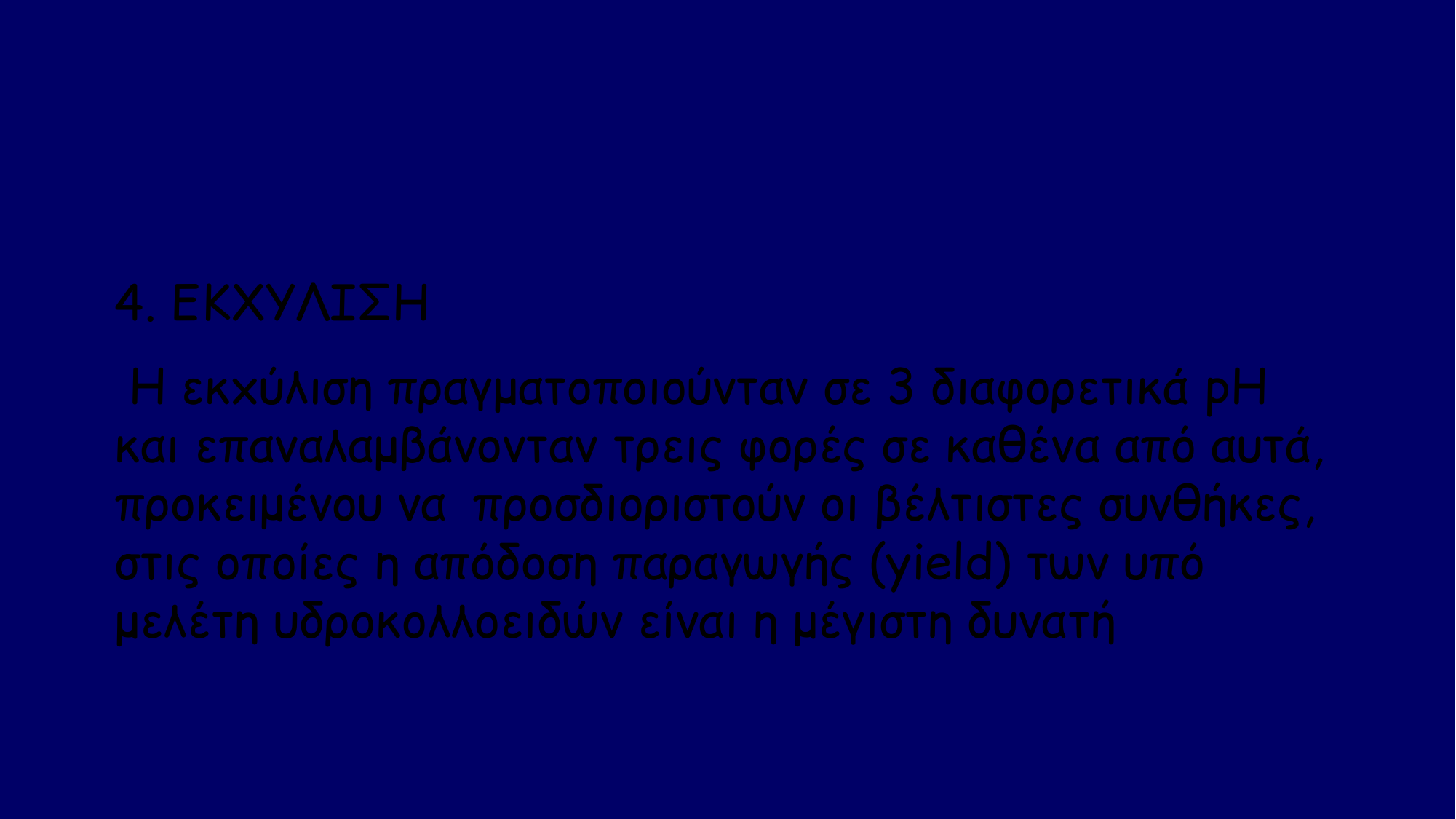

#
4. ΕΚΧΥΛΙΣΗ
 Η εκχύλιση πραγματοποιούνταν σε 3 διαφορετικά pH και επαναλαμβάνονταν τρεις φορές σε καθένα από αυτά, προκειμένου να  προσδιοριστούν οι βέλτιστες συνθήκες, στις οποίες η απόδοση παραγωγής (yield) των υπό μελέτη υδροκολλοειδών είναι η μέγιστη δυνατή